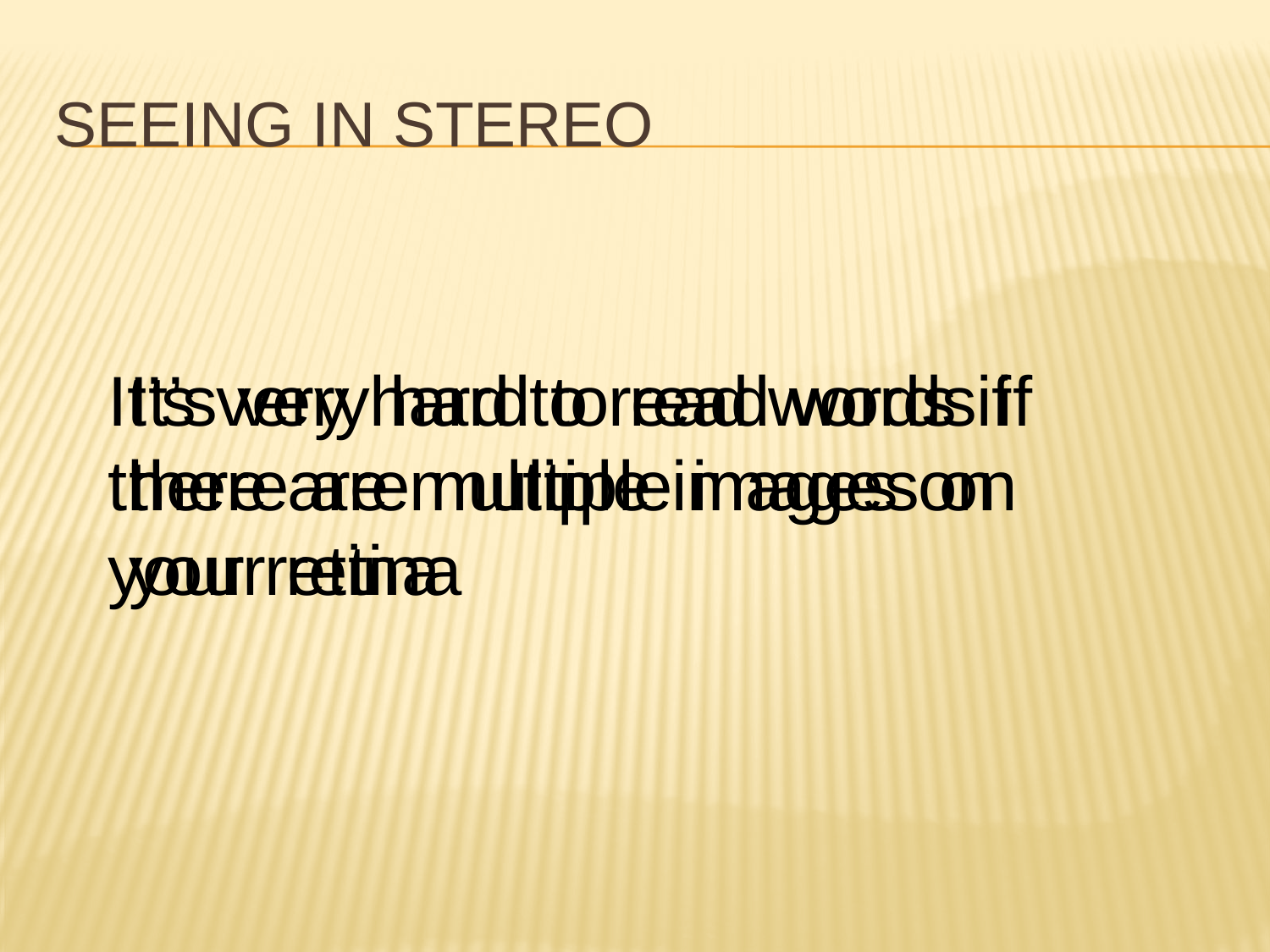

# Seeing in Stereo
It’s very hard to read words if there are multiple images on your retina
It’s very hard to read words if there are multiple images on your retina